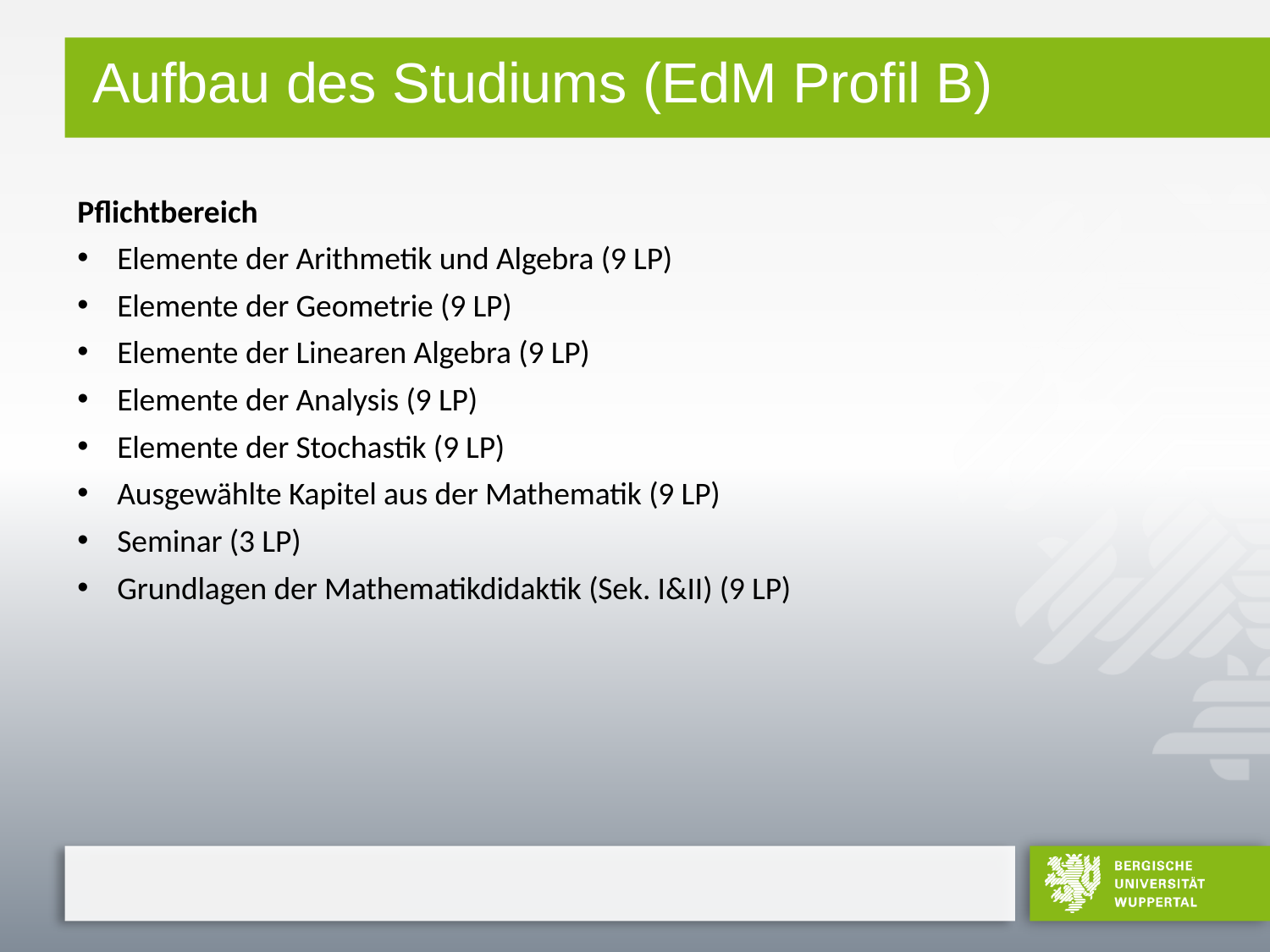

# Aufbau des Studiums (EdM Profil B)
Pflichtbereich
Elemente der Arithmetik und Algebra (9 LP)
Elemente der Geometrie (9 LP)
Elemente der Linearen Algebra (9 LP)
Elemente der Analysis (9 LP)
Elemente der Stochastik (9 LP)
Ausgewählte Kapitel aus der Mathematik (9 LP)
Seminar (3 LP)
Grundlagen der Mathematikdidaktik (Sek. I&II) (9 LP)

Vortragstitel
Titel Vorname Name | Funktion